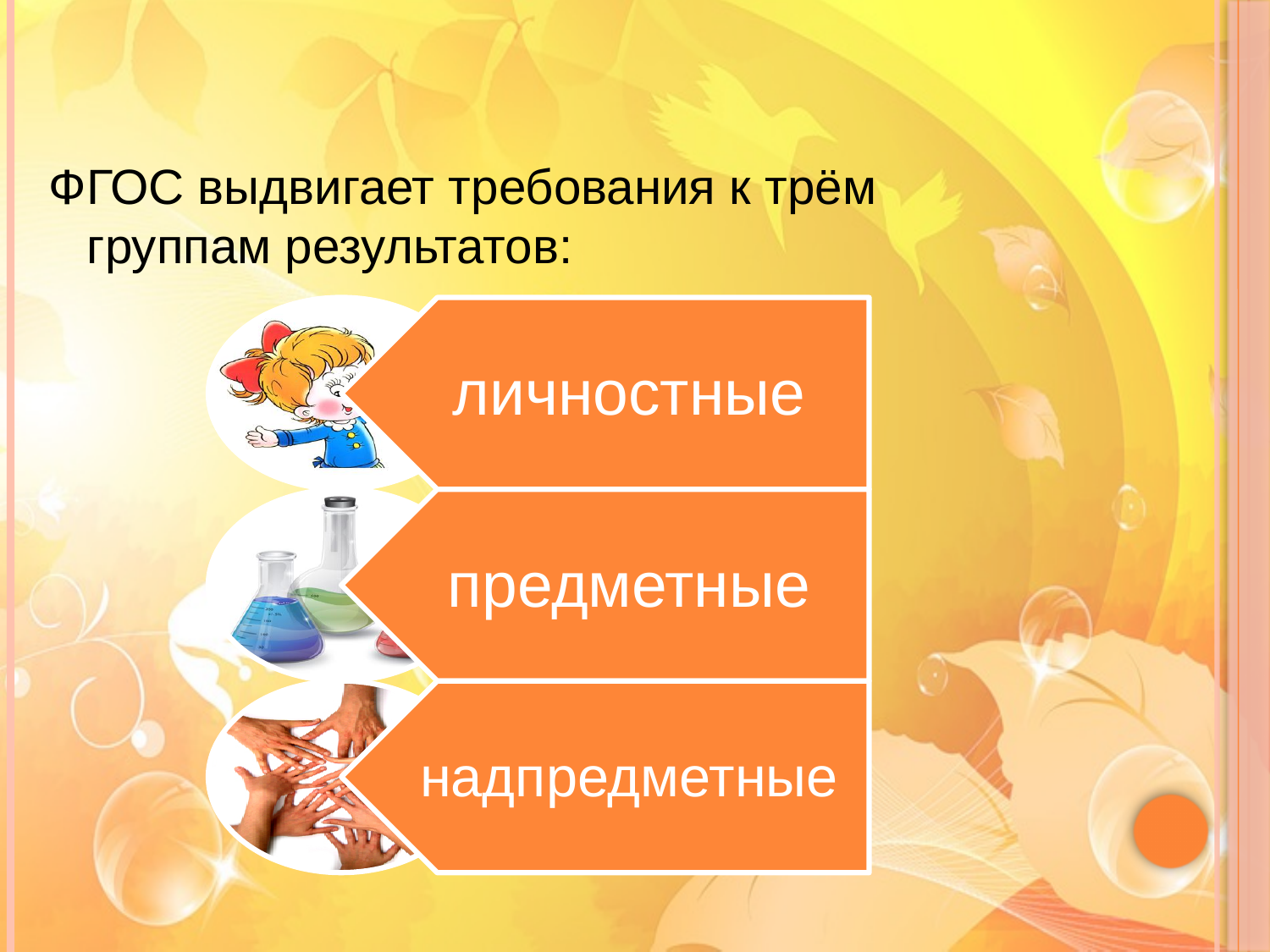

#
ФГОС выдвигает требования к трём группам результатов:

личностные
предметные
надпредметные